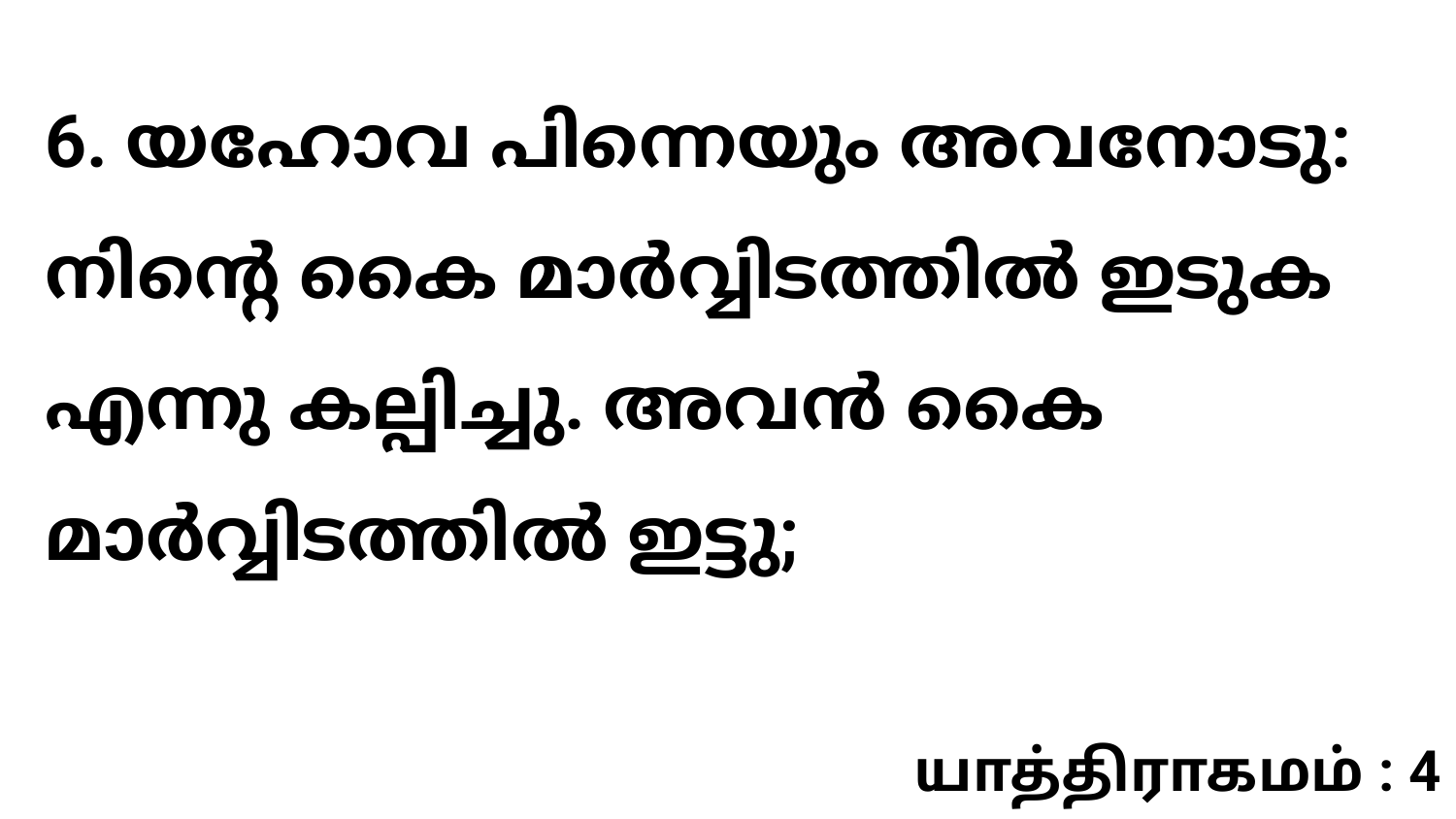

6. യഹോവ പിന്നെയും അവനോടു: നിന്റെ കൈ മാർവ്വിടത്തിൽ ഇടുക എന്നു കല്പിച്ചു. അവൻ കൈ മാർവ്വിടത്തിൽ ഇട്ടു;
யாத்திராகமம் : 4